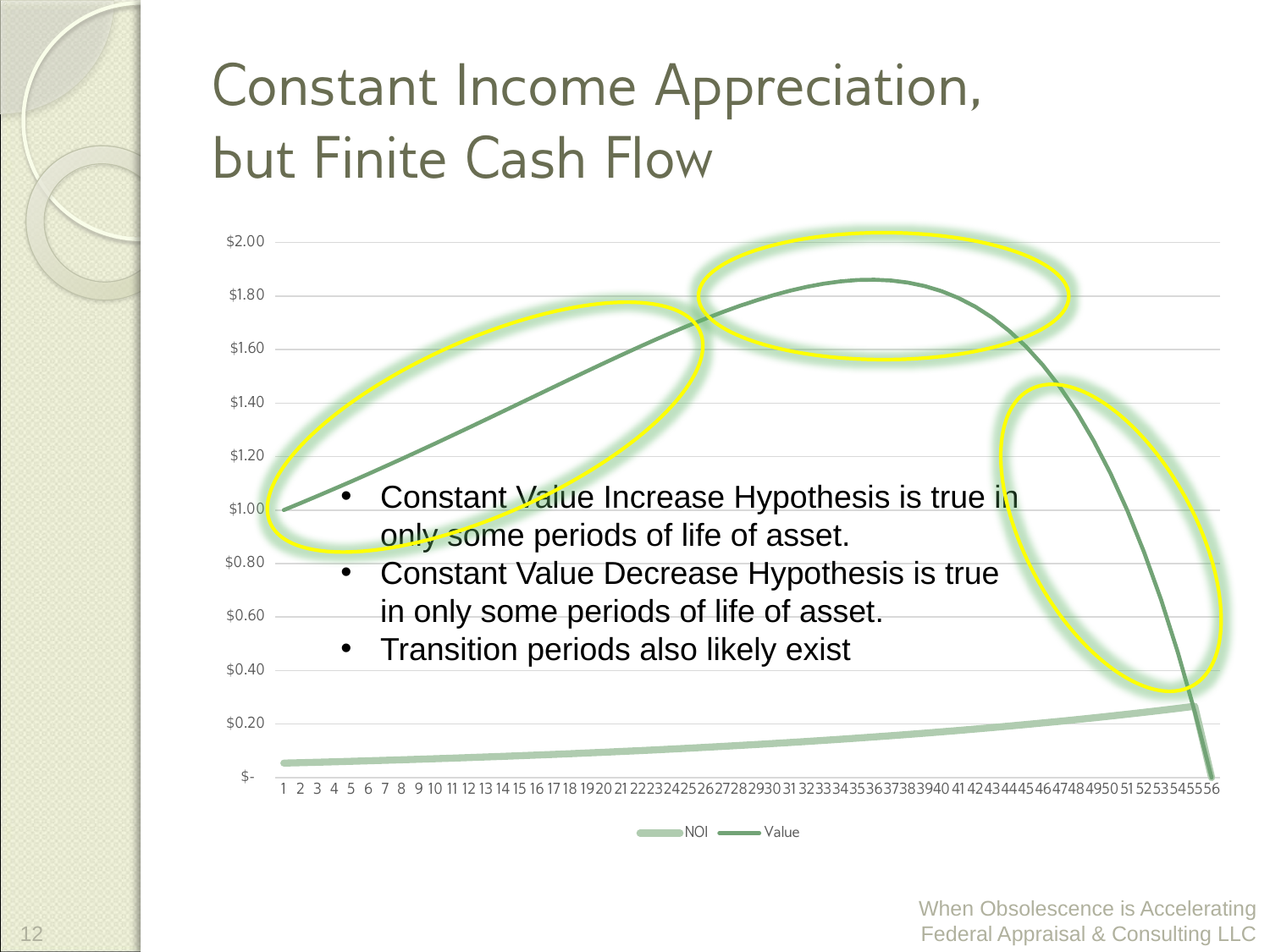

# Constant Income Appreciation, but Finite Cash Flow

### Chart

| Category | NOI | Value |
|---|---|---|
| 1 | 0.05399 | 1.000168640520133 |
| 2 | 0.055609700000000005 | 1.0261921317617433 |
| 3 | 0.05727799100000001 | 1.0526778023026835 |
| 4 | 0.05899633073000001 | 1.079614035486898 |
| 5 | 0.060766220651900016 | 1.10698682759585 |
| 6 | 0.06258920727145702 | 1.1347795531516183 |
| 7 | 0.06446688348960072 | 1.16297271013229 |
| 8 | 0.06640088999428875 | 1.1915436434532736 |
| 9 | 0.06839291669411741 | 1.2204662449352466 |
| 10 | 0.07044470419494094 | 1.2497106278359489 |
| 11 | 0.07255804532078916 | 1.2792427738678838 |
| 12 | 0.07473478668041283 | 1.3090241504565252 |
| 13 | 0.07697683028082522 | 1.3390112958126343 |
| 14 | 0.07928613518924998 | 1.3691553691968201 |
| 15 | 0.08166471924492749 | 1.3994016635433157 |
| 16 | 0.08411466082227533 | 1.4296890773818534 |
| 17 | 0.08663810064694359 | 1.4599495427501263 |
| 18 | 0.0892372436663519 | 1.4901074055231935 |
| 19 | 0.09191436097634245 | 1.520078754298697 |
| 20 | 0.09467179180563273 | 1.5497706936662505 |
| 21 | 0.09751194555980172 | 1.5790805573539177 |
| 22 | 0.10043730392659578 | 1.60789505638243 |
| 23 | 0.10345042304439366 | 1.6360893569664283 |
| 24 | 0.10655393573572547 | 1.663526082479349 |
| 25 | 0.10975055380779723 | 1.6900542333419715 |
| 26 | 0.11304307042203116 | 1.7155080182015328 |
| 27 | 0.1164343625346921 | 1.7397055892356241 |
| 28 | 0.11992739341073286 | 1.762447673839782 |
| 29 | 0.12352521521305485 | 1.783516094336232 |
| 30 | 0.1272309716694465 | 1.8026721666700758 |
| 31 | 0.13104790081952988 | 1.8196549683342358 |
| 32 | 0.13497933784411578 | 1.8341794649814447 |
| 33 | 0.13902871797943925 | 1.8459344843358447 |
| 34 | 0.14319957951882242 | 1.854580525103273 |
| 35 | 0.1474955669043871 | 1.8597473875927126 |
| 36 | 0.15192043391151872 | 1.8610316116957428 |
| 37 | 0.15647804692886427 | 1.857993706719883 |
| 38 | 0.1611723883367302 | 1.85015515632861 |
| 39 | 0.16600755998683212 | 1.8369951804981686 |
| 40 | 0.17098778678643708 | 1.8179472349511903 |
| 41 | 0.1761174203900302 | 1.7923952269608485 |
| 42 | 0.1814009430017311 | 1.759669424727686 |
| 43 | 0.18684297129178304 | 1.71904203570417 |
| 44 | 0.19244826043053653 | 1.669722427268721 |
| 45 | 0.19822170824345264 | 1.6108519610196819 |
| 46 | 0.20416835949075623 | 1.5414984096578044 |
| 47 | 0.21029341027547893 | 1.4606499229396723 |
| 48 | 0.2166022125837433 | 1.3672085064993675 |
| 49 | 0.2231002789612556 | 1.2599829744355735 |
| 50 | 0.22979328733009327 | 1.137681333429164 |
| 51 | 0.23668708594999607 | 0.9989025527734038 |
| 52 | 0.24378769852849597 | 0.8421276710452801 |
| 53 | 0.2511013294843509 | 0.6657101862004065 |
| 54 | 0.2586343693688814 | 0.46786567161208825 |
| 55 | 0.26639340044994786 | 0.24666055597217393 |
| 56 | 0.0 | 0.0 |

Constant Value Increase Hypothesis is true in only some periods of life of asset.
Constant Value Decrease Hypothesis is true in only some periods of life of asset.
Transition periods also likely exist
12
When Obsolescence is Accelerating Federal Appraisal & Consulting LLC